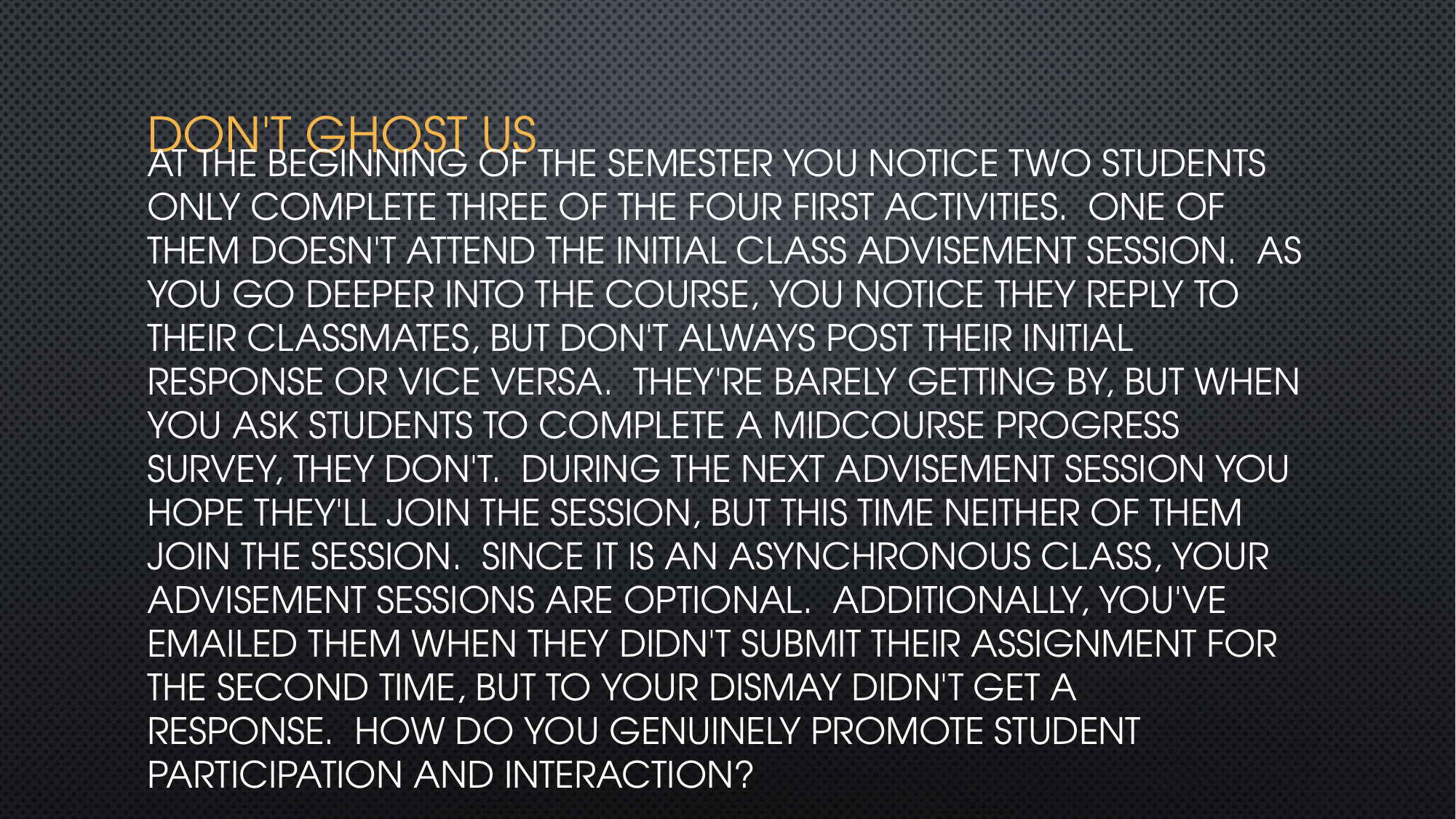

# Don't Ghost US
At the beginning of the semester you notice two students only complete three of the Four first activities.  One of them doesn't attend the initial class advisement session.  As you go deeper into the course, you notice they reply to their classmates, but don't always post their initial response or vice versa.  They're barely getting by, but when you ask students to complete a midcourse progress survey, they don't.  During the next advisement session you hope they'll join the session, but this time neither of them join the session.  Since it is an asynchronous class, your advisement sessions are optional.  Additionally, you've emailed them when they didn't submit their assignment for the second time, but to your dismay didn't get a response.  how do you genuinely promote student participation and interaction?